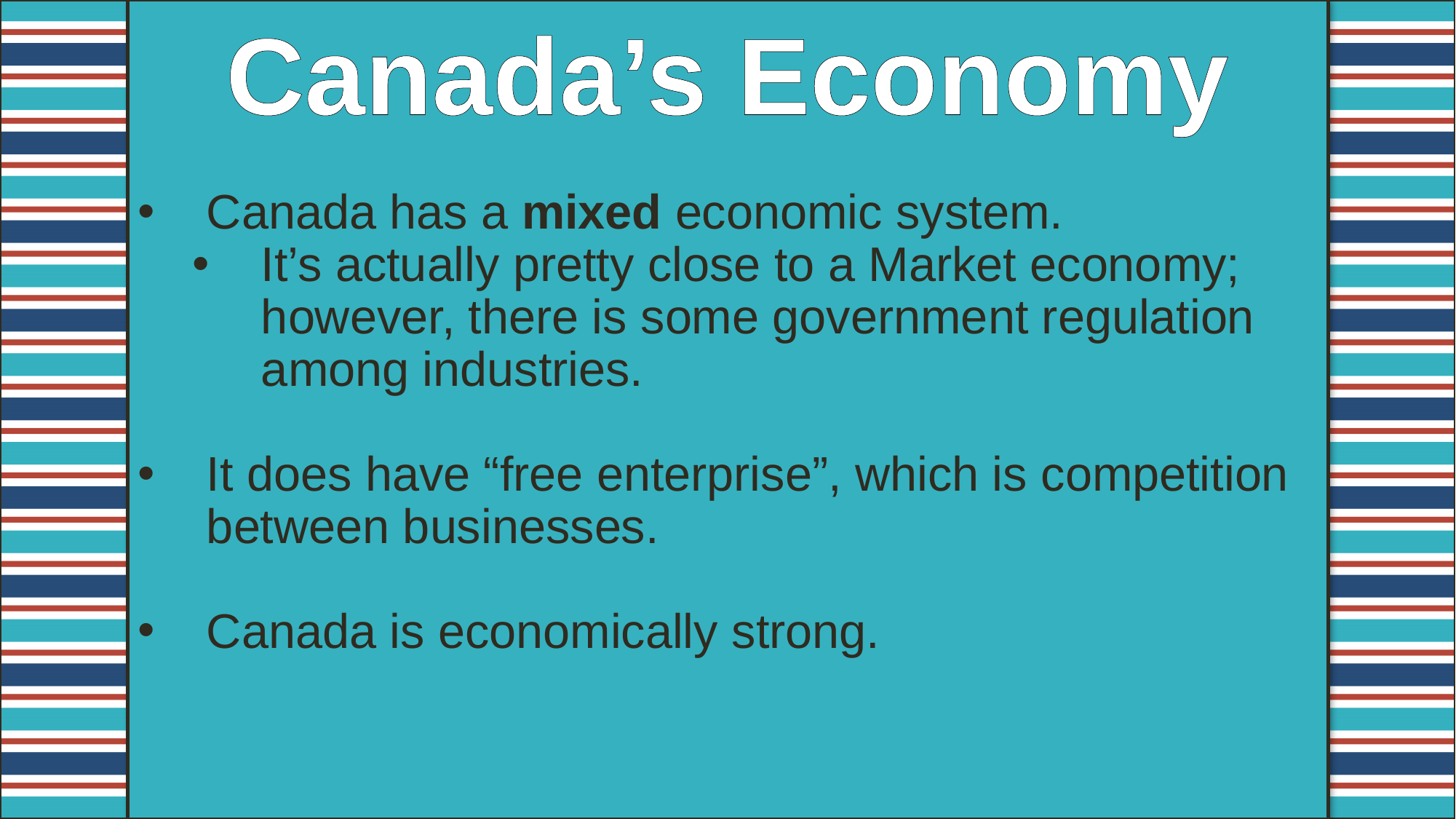

Canada’s Economy
Canada has a mixed economic system.
It’s actually pretty close to a Market economy; however, there is some government regulation among industries.

It does have “free enterprise”, which is competition between businesses.

Canada is economically strong.
#